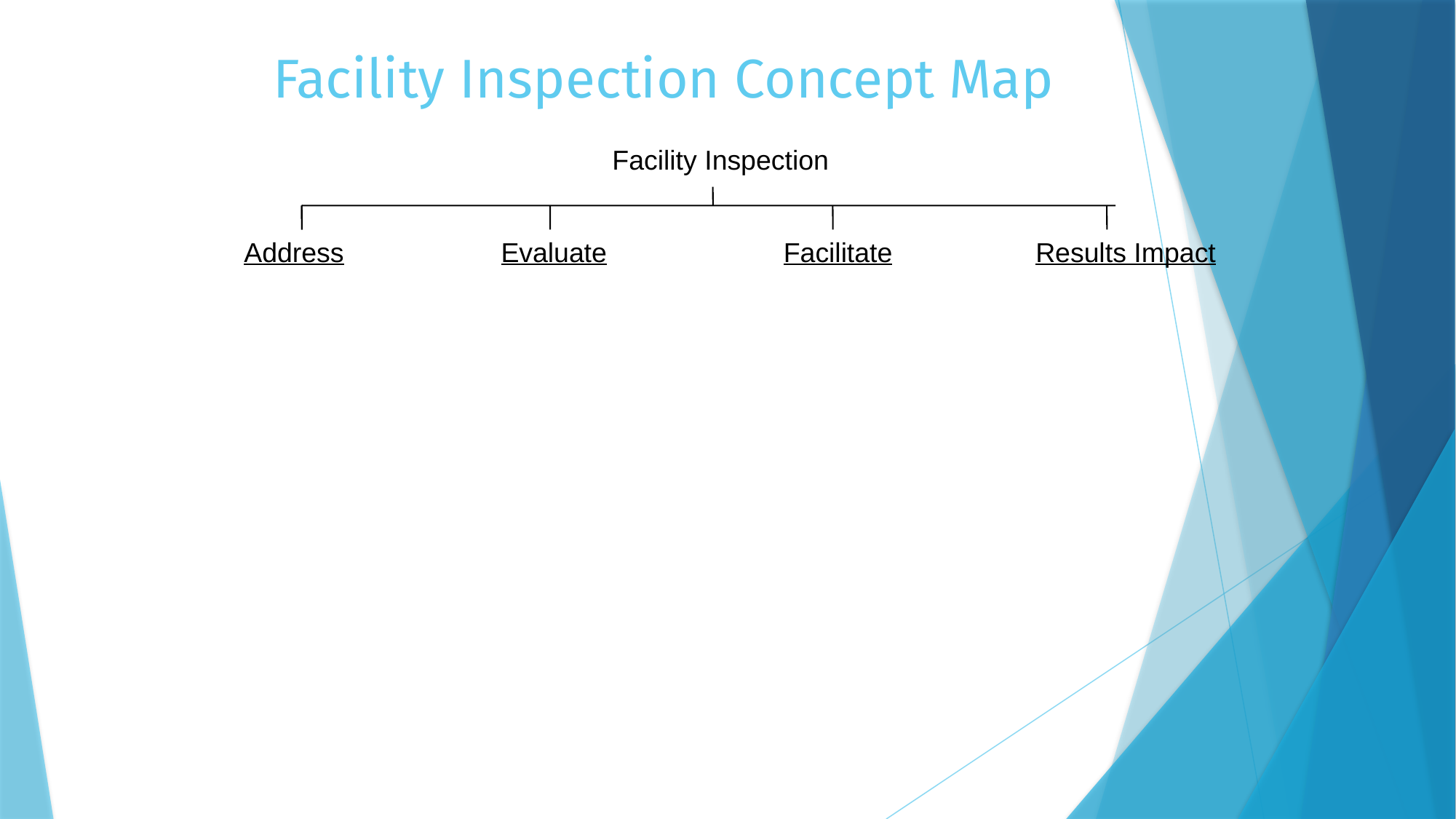

# Facility Inspection Concept Map
Facility Inspection

Address
Evaluate
Facilitate
Results Impact